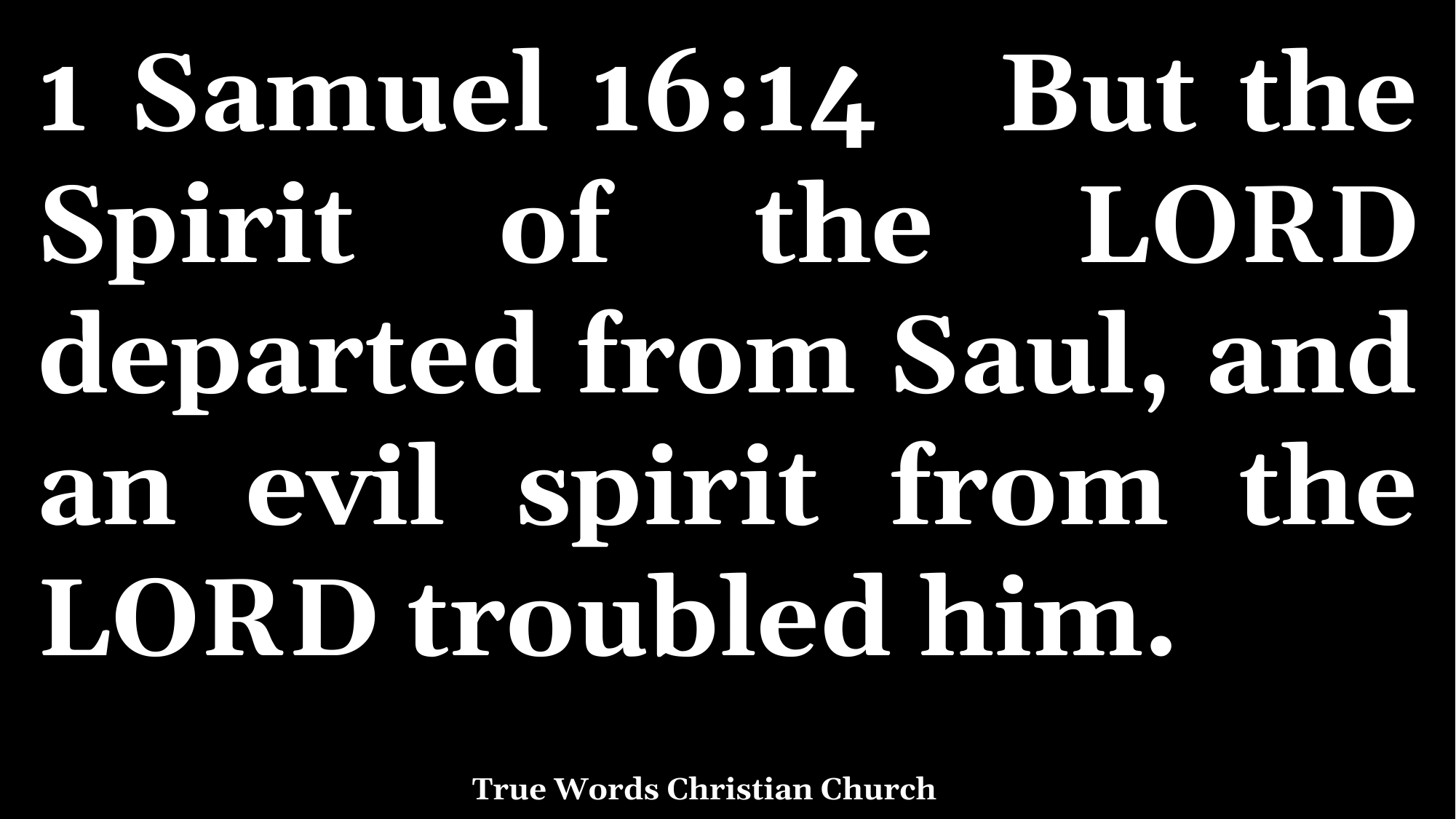

1 Samuel 16:14   But the Spirit of the LORD departed from Saul, and an evil spirit from the LORD troubled him.
True Words Christian Church